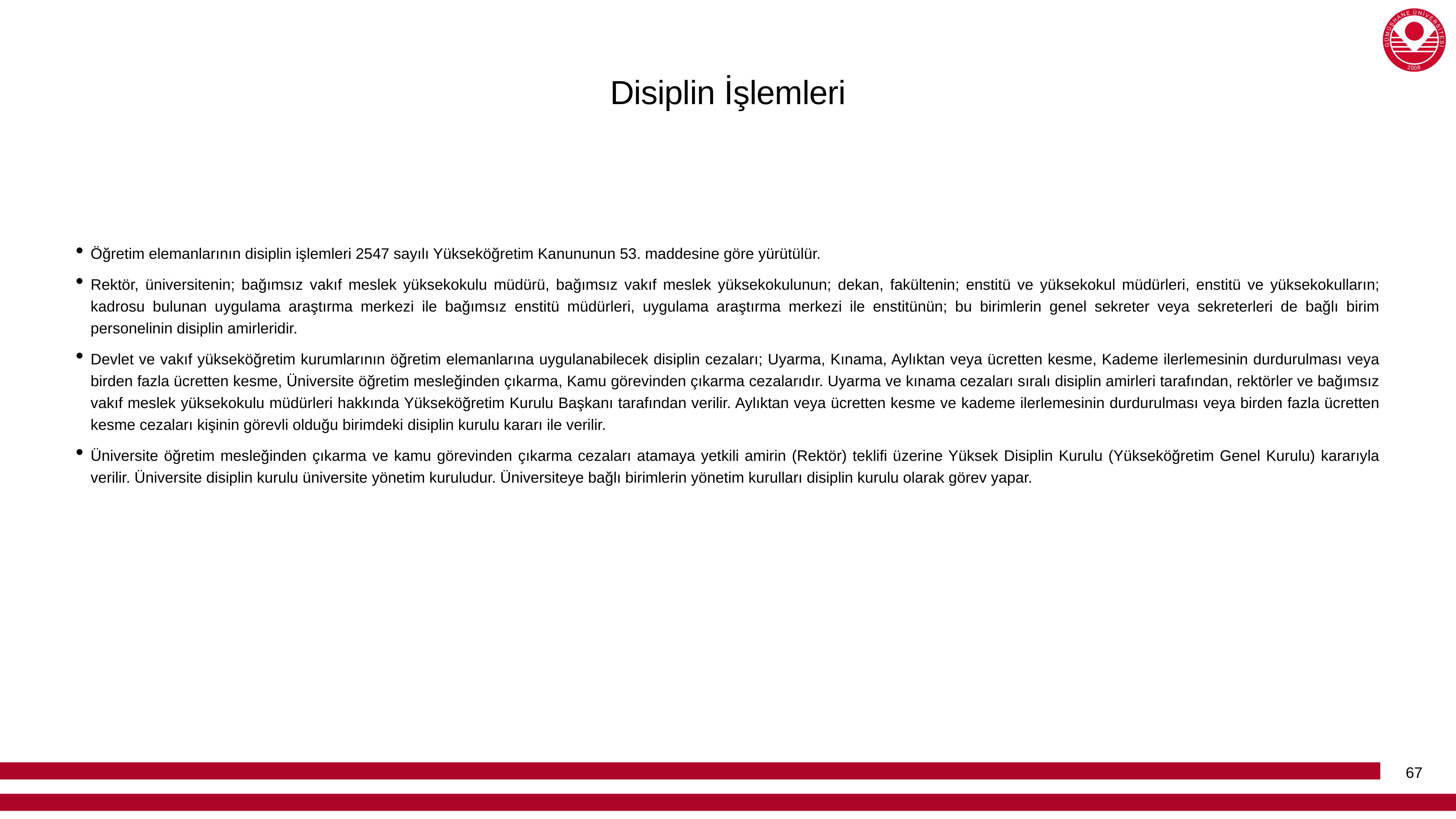

# Disiplin İşlemleri
Öğretim elemanlarının disiplin işlemleri 2547 sayılı Yükseköğretim Kanununun 53. maddesine göre yürütülür.
Rektör, üniversitenin; bağımsız vakıf meslek yüksekokulu müdürü, bağımsız vakıf meslek yüksekokulunun; dekan, fakültenin; enstitü ve yüksekokul müdürleri, enstitü ve yüksekokulların; kadrosu bulunan uygulama araştırma merkezi ile bağımsız enstitü müdürleri, uygulama araştırma merkezi ile enstitünün; bu birimlerin genel sekreter veya sekreterleri de bağlı birim personelinin disiplin amirleridir.
Devlet ve vakıf yükseköğretim kurumlarının öğretim elemanlarına uygulanabilecek disiplin cezaları; Uyarma, Kınama, Aylıktan veya ücretten kesme, Kademe ilerlemesinin durdurulması veya birden fazla ücretten kesme, Üniversite öğretim mesleğinden çıkarma, Kamu görevinden çıkarma cezalarıdır. Uyarma ve kınama cezaları sıralı disiplin amirleri tarafından, rektörler ve bağımsız vakıf meslek yüksekokulu müdürleri hakkında Yükseköğretim Kurulu Başkanı tarafından verilir. Aylıktan veya ücretten kesme ve kademe ilerlemesinin durdurulması veya birden fazla ücretten kesme cezaları kişinin görevli olduğu birimdeki disiplin kurulu kararı ile verilir.
Üniversite öğretim mesleğinden çıkarma ve kamu görevinden çıkarma cezaları atamaya yetkili amirin (Rektör) teklifi üzerine Yüksek Disiplin Kurulu (Yükseköğretim Genel Kurulu) kararıyla verilir. Üniversite disiplin kurulu üniversite yönetim kuruludur. Üniversiteye bağlı birimlerin yönetim kurulları disiplin kurulu olarak görev yapar.
67